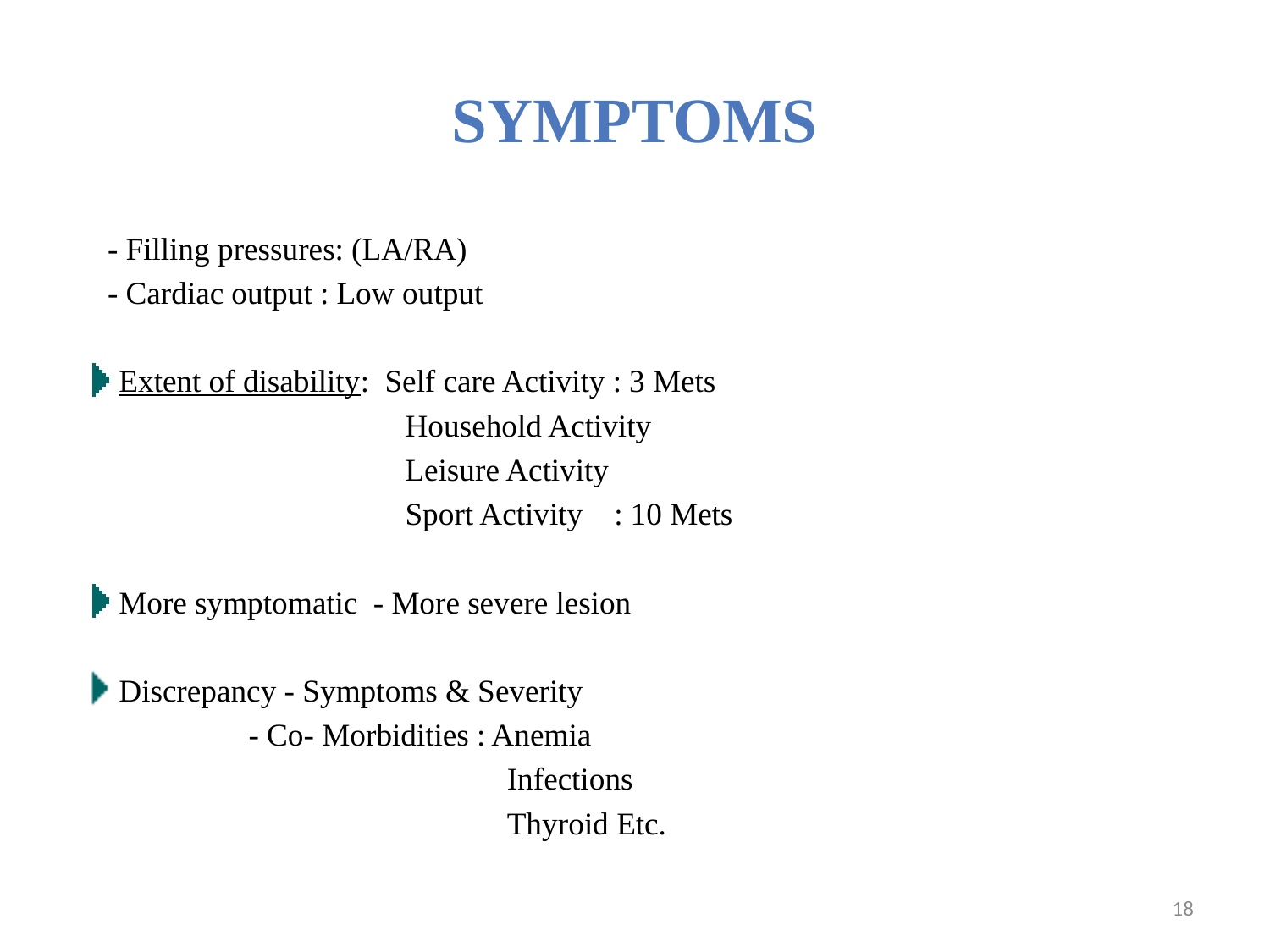

# SYMPTOMS
    - Filling pressures: (LA/RA)
    - Cardiac output : Low output

Extent of disability:  Self care Activity : 3 Mets
                                          Household Activity
                                          Leisure Activity
                                          Sport Activity    : 10 Mets

More symptomatic  - More severe lesion

Discrepancy - Symptoms & Severity
                      - Co- Morbidities : Anemia
                                                       Infections
                                                       Thyroid Etc.
18